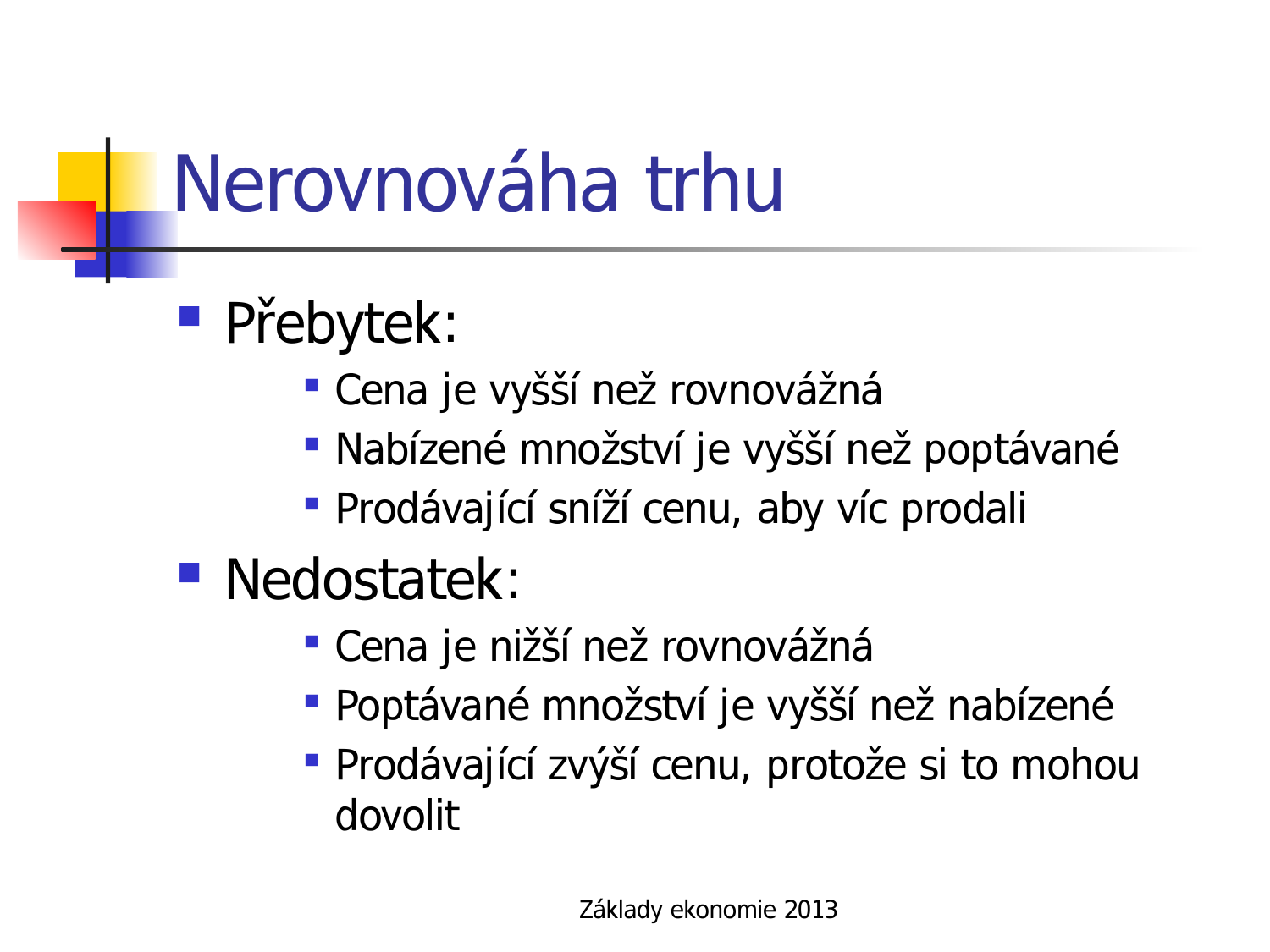

# Nerovnováha trhu
Přebytek:
Cena je vyšší než rovnovážná
Nabízené množství je vyšší než poptávané
Prodávající sníží cenu, aby víc prodali
Nedostatek:
Cena je nižší než rovnovážná
Poptávané množství je vyšší než nabízené
Prodávající zvýší cenu, protože si to mohou dovolit

Základy ekonomie 2013